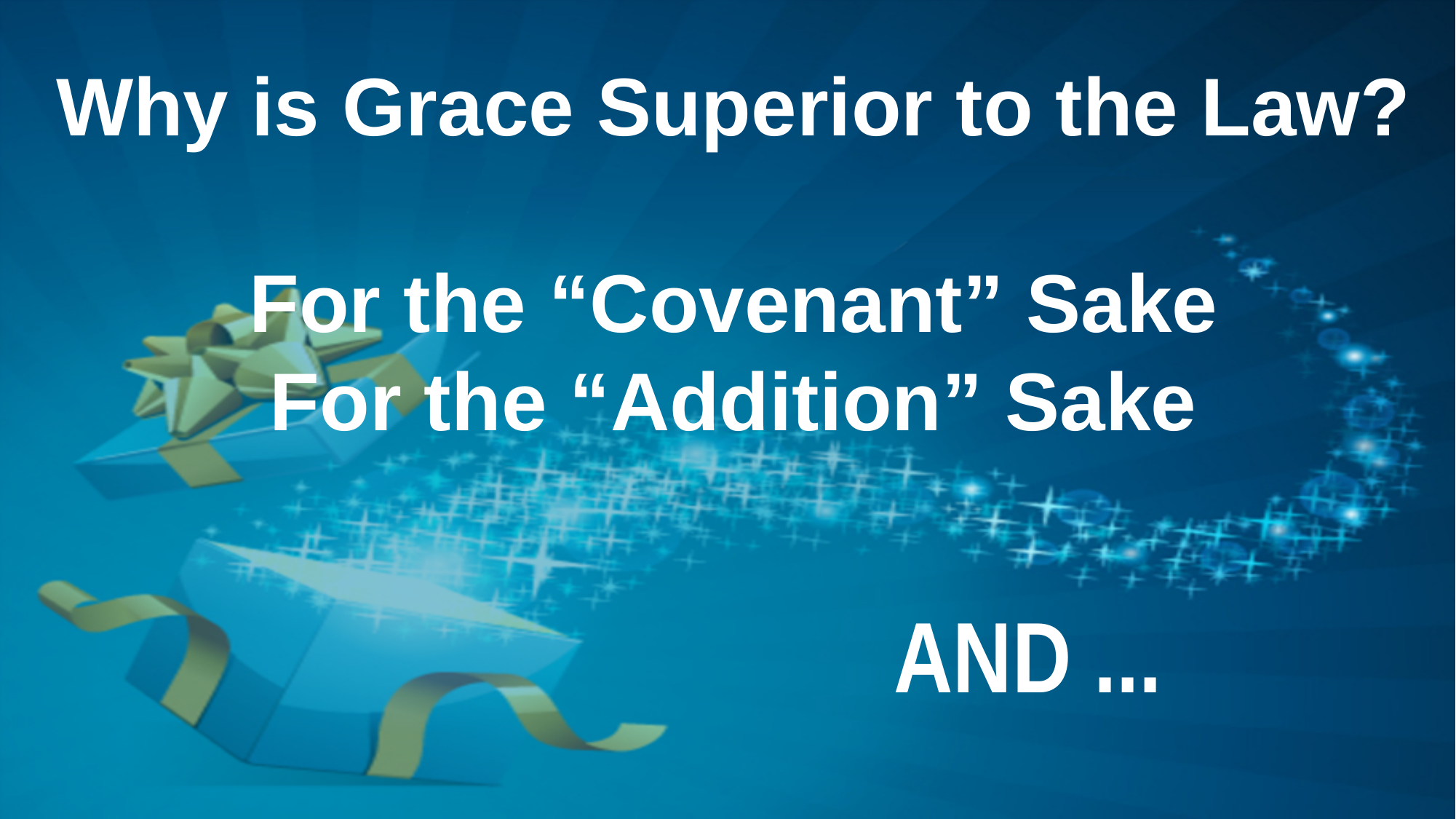

# Why is Grace Superior to the Law? For the “Covenant” Sake For the “Addition” Sake
AND ...